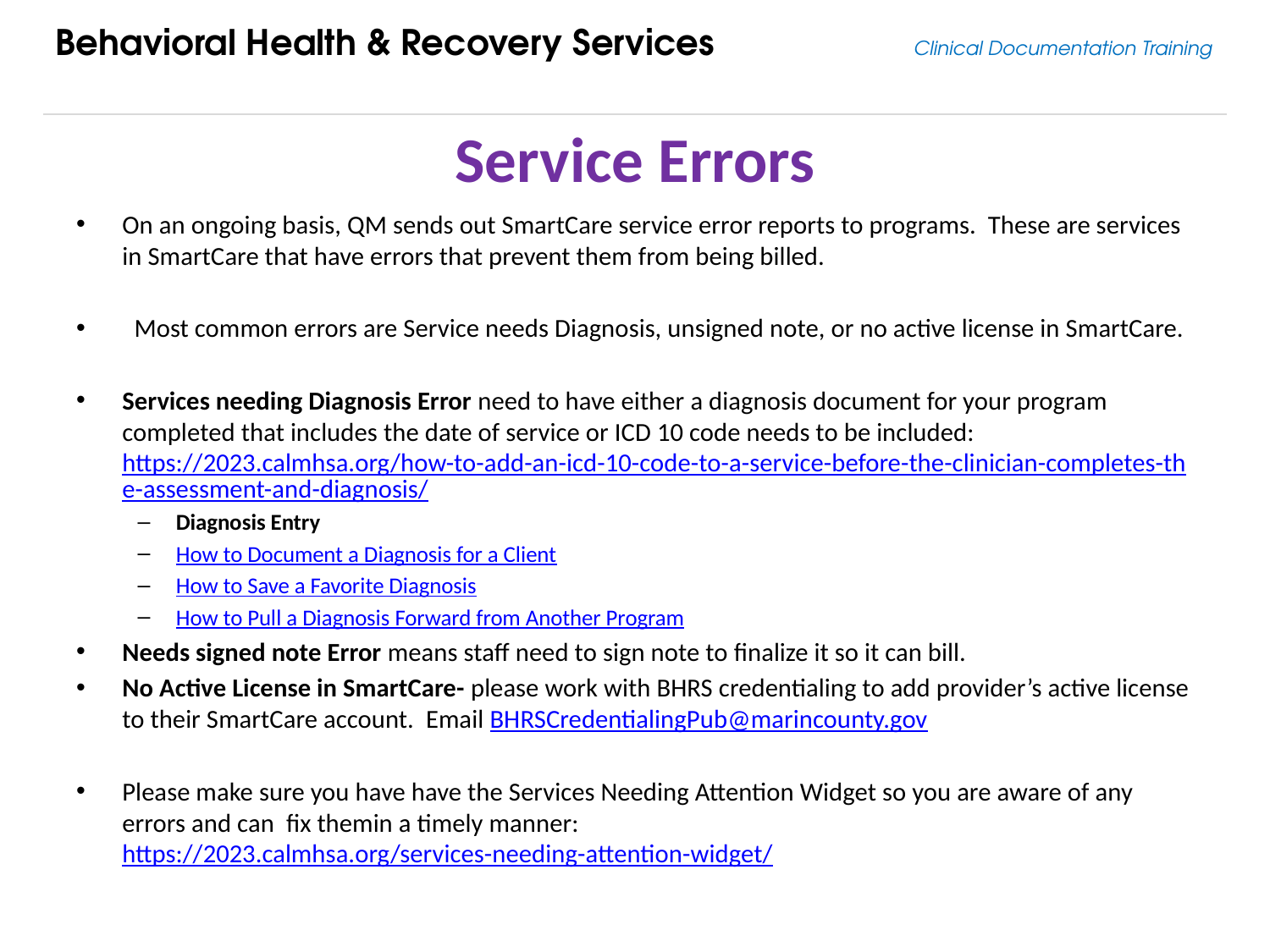

Behavioral Health & Recovery Services                    Clinical Documentation Training
# Service Errors
On an ongoing basis, QM sends out SmartCare service error reports to programs.  These are services in SmartCare that have errors that prevent them from being billed.

  Most common errors are Service needs Diagnosis, unsigned note, or no active license in SmartCare.

Services needing Diagnosis Error need to have either a diagnosis document for your program completed that includes the date of service or ICD 10 code needs to be included: https://2023.calmhsa.org/how-to-add-an-icd-10-code-to-a-service-before-the-clinician-completes-the-assessment-and-diagnosis/
Diagnosis Entry
How to Document a Diagnosis for a Client
How to Save a Favorite Diagnosis
How to Pull a Diagnosis Forward from Another Program
Needs signed note Error means staff need to sign note to finalize it so it can bill.
No Active License in SmartCare- please work with BHRS credentialing to add provider’s active license to their SmartCare account.  Email BHRSCredentialingPub@marincounty.gov

Please make sure you have have the Services Needing Attention Widget so you are aware of any errors and can  fix themin a timely manner: https://2023.calmhsa.org/services-needing-attention-widget/